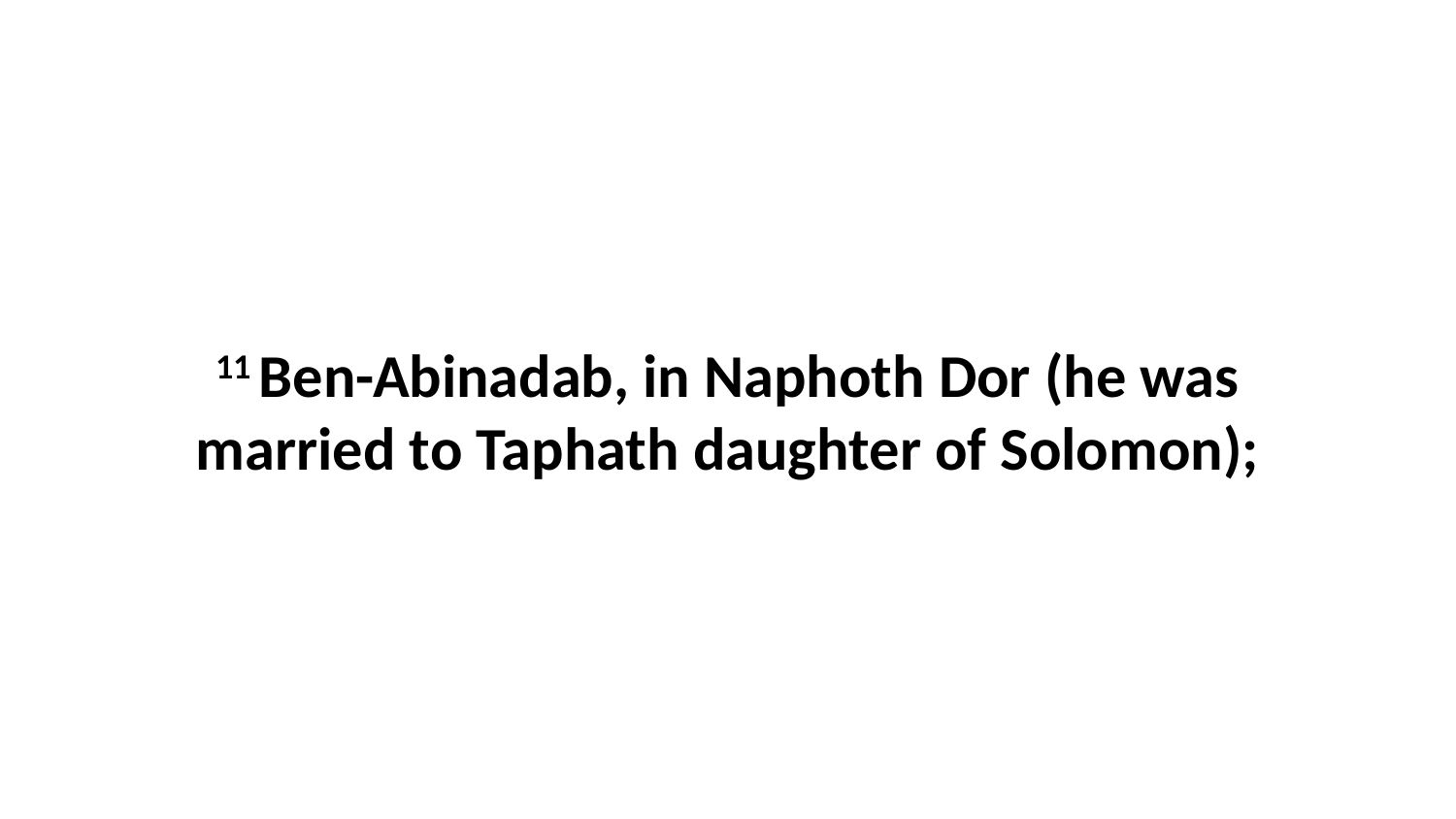

11 Ben-Abinadab, in Naphoth Dor (he was married to Taphath daughter of Solomon);